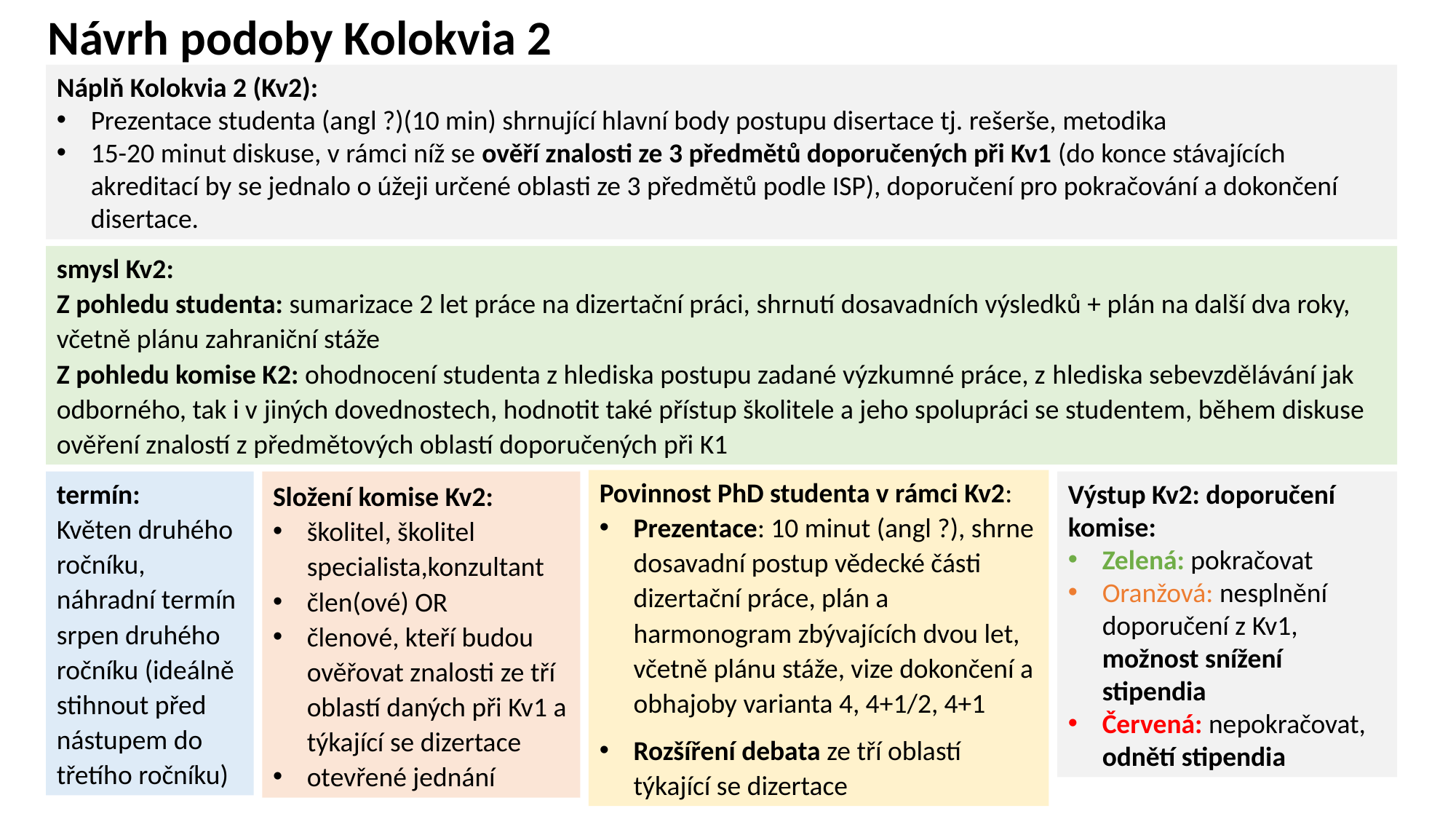

Návrh podoby Kolokvia 2
Náplň Kolokvia 2 (Kv2):
Prezentace studenta (angl ?)(10 min) shrnující hlavní body postupu disertace tj. rešerše, metodika
15-20 minut diskuse, v rámci níž se ověří znalosti ze 3 předmětů doporučených při Kv1 (do konce stávajících akreditací by se jednalo o úžeji určené oblasti ze 3 předmětů podle ISP), doporučení pro pokračování a dokončení disertace.
smysl Kv2:
Z pohledu studenta: sumarizace 2 let práce na dizertační práci, shrnutí dosavadních výsledků + plán na další dva roky, včetně plánu zahraniční stáže
Z pohledu komise K2: ohodnocení studenta z hlediska postupu zadané výzkumné práce, z hlediska sebevzdělávání jak odborného, tak i v jiných dovednostech, hodnotit také přístup školitele a jeho spolupráci se studentem, během diskuse ověření znalostí z předmětových oblastí doporučených při K1
Povinnost PhD studenta v rámci Kv2:
Prezentace: 10 minut (angl ?), shrne dosavadní postup vědecké části dizertační práce, plán a harmonogram zbývajících dvou let, včetně plánu stáže, vize dokončení a obhajoby varianta 4, 4+1/2, 4+1
Rozšíření debata ze tří oblastí týkající se dizertace
termín:
Květen druhého ročníku, náhradní termín srpen druhého ročníku (ideálně stihnout před nástupem do třetího ročníku)
Složení komise Kv2:
školitel, školitel specialista,konzultant
člen(ové) OR
členové, kteří budou ověřovat znalosti ze tří oblastí daných při Kv1 a týkající se dizertace
otevřené jednání
Výstup Kv2: doporučení komise:
Zelená: pokračovat
Oranžová: nesplnění doporučení z Kv1, možnost snížení stipendia
Červená: nepokračovat, odnětí stipendia